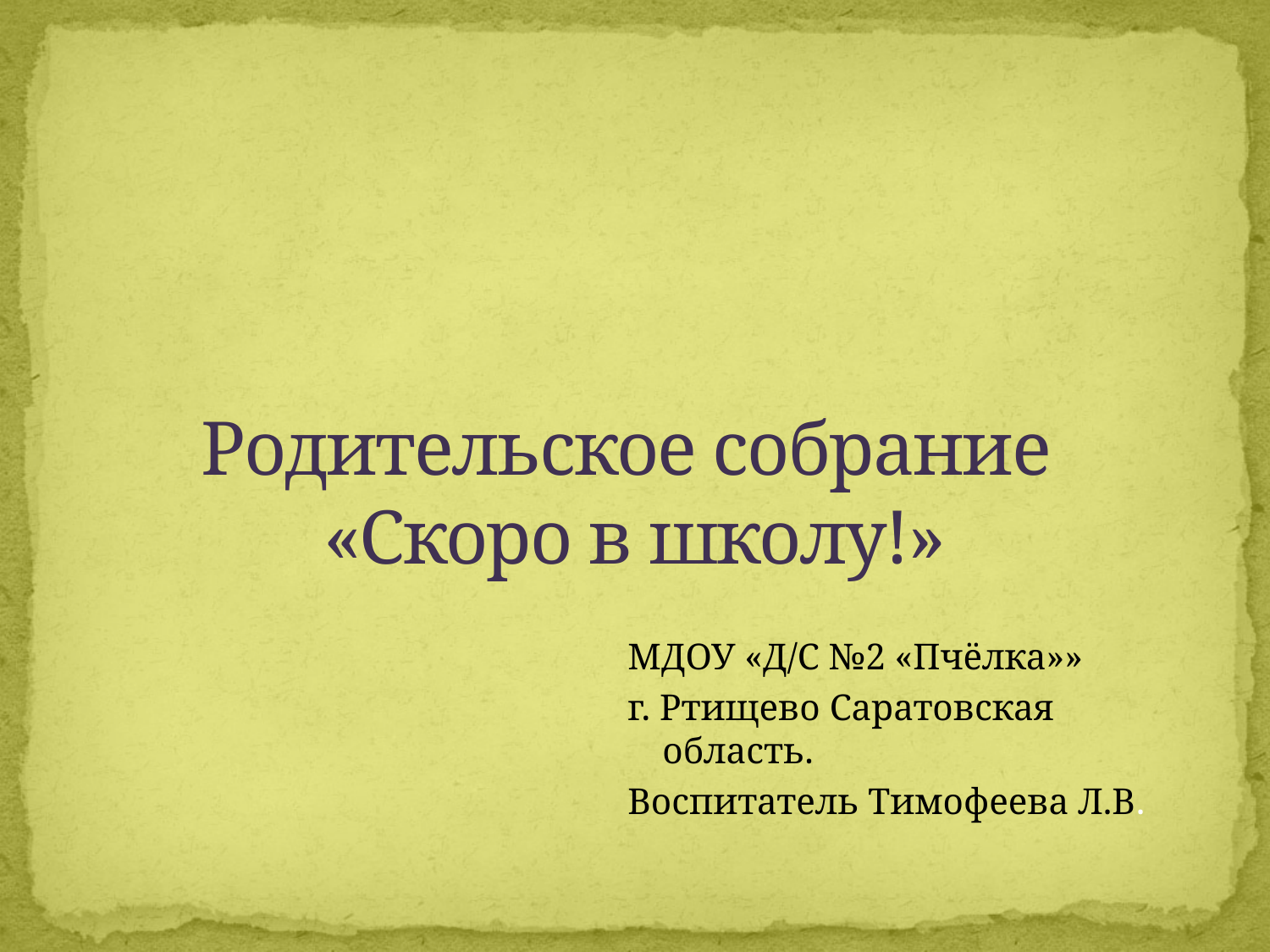

# Родительское собрание «Скоро в школу!»

МДОУ «Д/С №2 «Пчёлка»»
г. Ртищево Саратовская область.
Воспитатель Тимофеева Л.В.